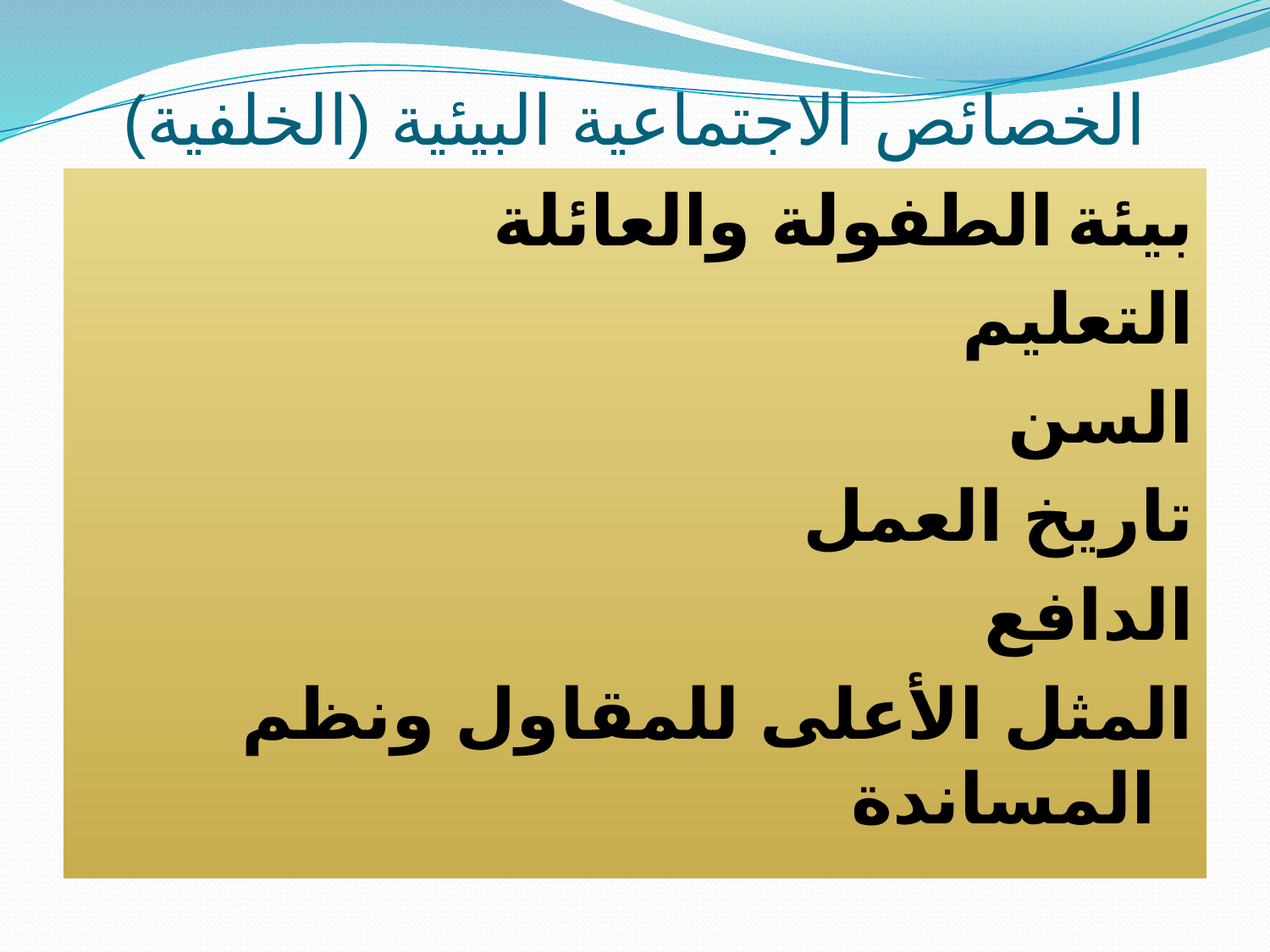

# الخصائص الاجتماعية البيئية (الخلفية)
بيئة الطفولة والعائلة
التعليم
السن
تاريخ العمل
الدافع
المثل الأعلى للمقاول ونظم المساندة